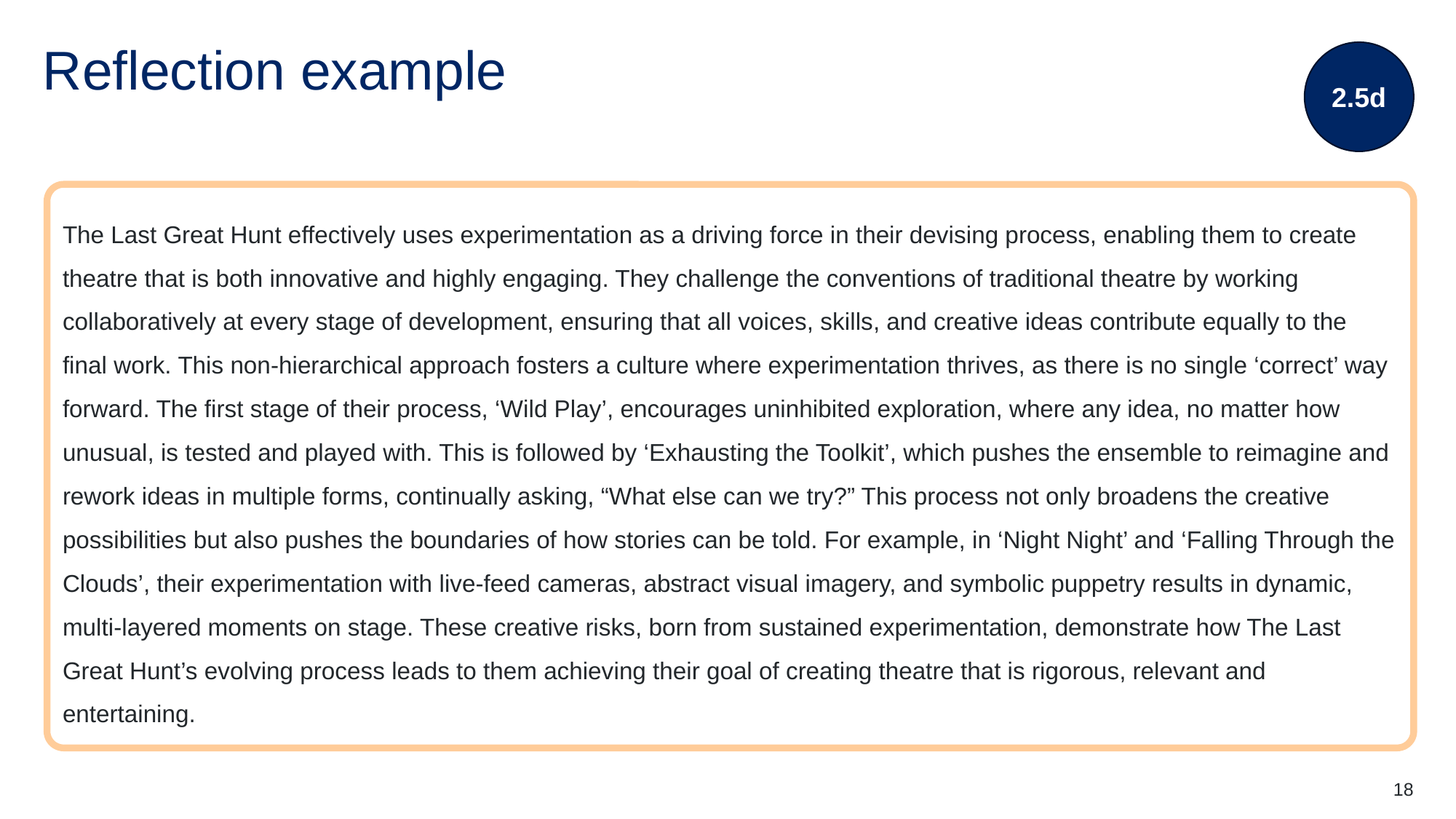

2.5d
# Reflection example
The Last Great Hunt effectively uses experimentation as a driving force in their devising process, enabling them to create theatre that is both innovative and highly engaging. They challenge the conventions of traditional theatre by working collaboratively at every stage of development, ensuring that all voices, skills, and creative ideas contribute equally to the final work. This non-hierarchical approach fosters a culture where experimentation thrives, as there is no single ‘correct’ way forward. The first stage of their process, ‘Wild Play’, encourages uninhibited exploration, where any idea, no matter how unusual, is tested and played with. This is followed by ‘Exhausting the Toolkit’, which pushes the ensemble to reimagine and rework ideas in multiple forms, continually asking, “What else can we try?” This process not only broadens the creative possibilities but also pushes the boundaries of how stories can be told. For example, in ‘Night Night’ and ‘Falling Through the Clouds’, their experimentation with live-feed cameras, abstract visual imagery, and symbolic puppetry results in dynamic, multi-layered moments on stage. These creative risks, born from sustained experimentation, demonstrate how The Last Great Hunt’s evolving process leads to them achieving their goal of creating theatre that is rigorous, relevant and entertaining.
18